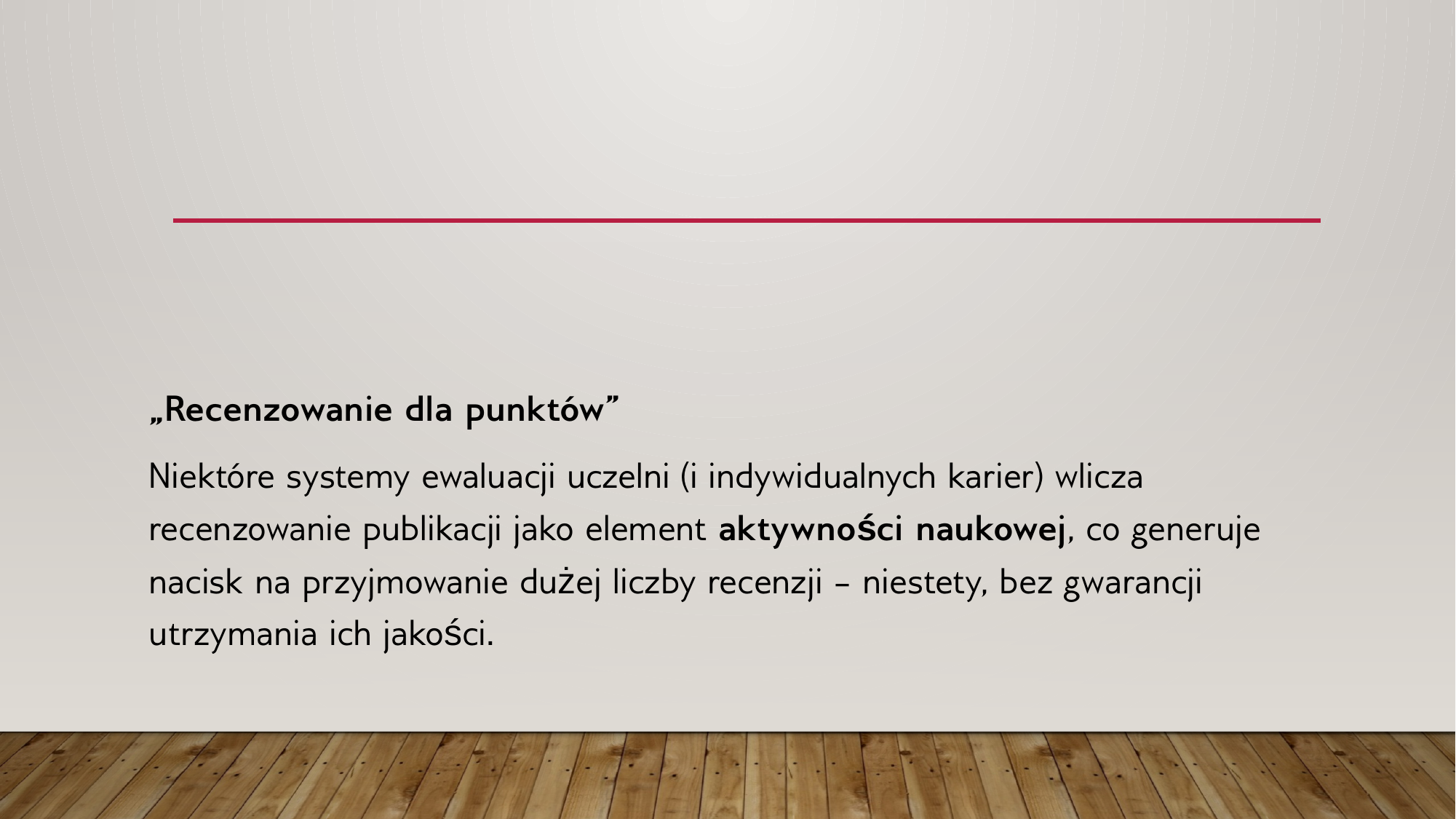

#
„Recenzowanie dla punktów”
Niektóre systemy ewaluacji uczelni (i indywidualnych karier) wlicza recenzowanie publikacji jako element aktywności naukowej, co generuje nacisk na przyjmowanie dużej liczby recenzji – niestety, bez gwarancji utrzymania ich jakości.